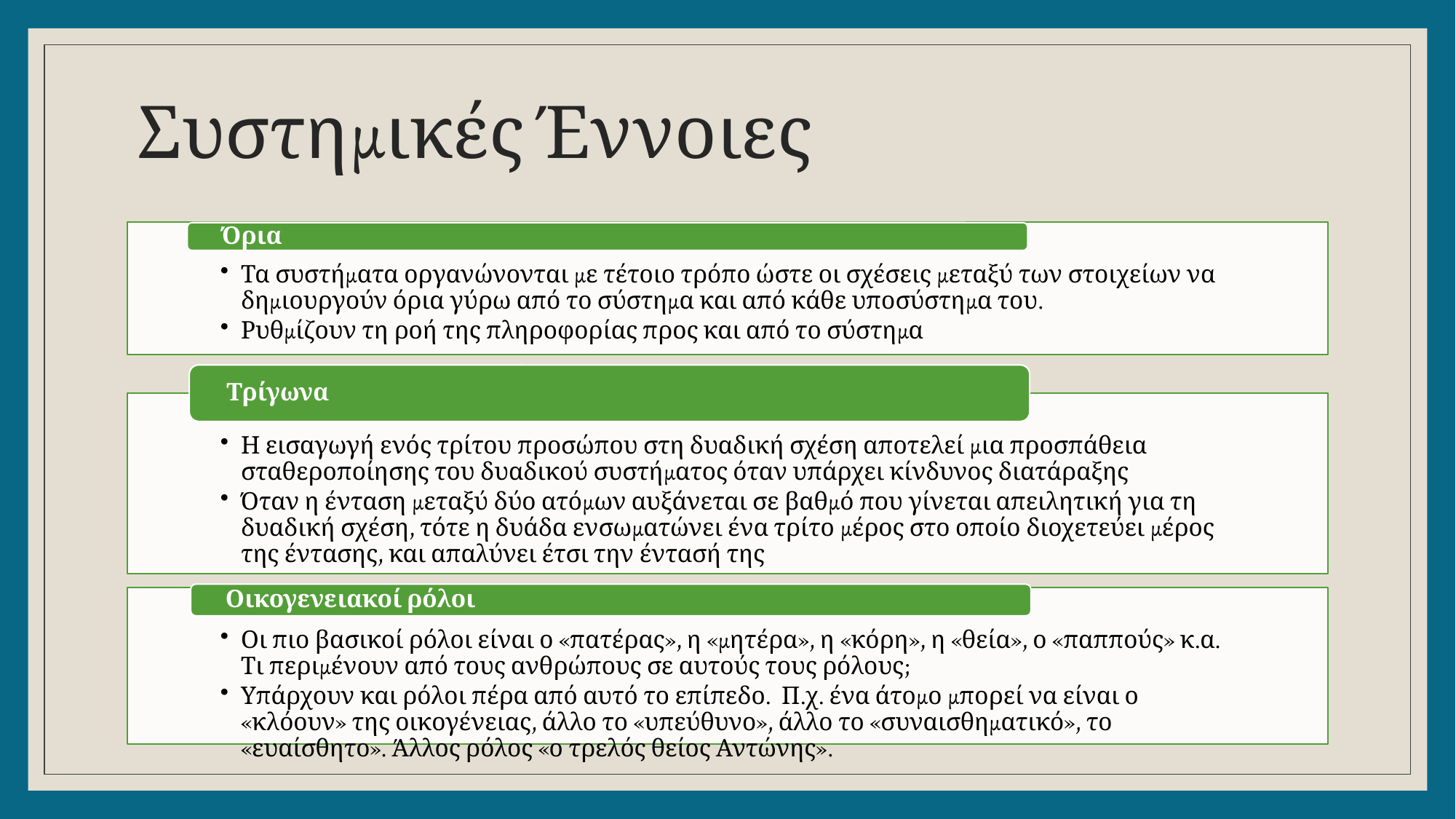

# Συστημικές Έννοιες
Τα συστήματα οργανώνονται με τέτοιο τρόπο ώστε οι σχέσεις μεταξύ των στοιχείων να δημιουργούν όρια γύρω από το σύστημα και από κάθε υποσύστημα του.
Ρυθμίζουν τη ροή της πληροφορίας προς και από το σύστημα
Όρια
Η εισαγωγή ενός τρίτου προσώπου στη δυαδική σχέση αποτελεί μια προσπάθεια σταθεροποίησης του δυαδικού συστήματος όταν υπάρχει κίνδυνος διατάραξης
Όταν η ένταση μεταξύ δύο ατόμων αυξάνεται σε βαθμό που γίνεται απειλητική για τη δυαδική σχέση, τότε η δυάδα ενσωματώνει ένα τρίτο μέρος στο οποίο διοχετεύει μέρος της έντασης, και απαλύνει έτσι την έντασή της
Τρίγωνα
Οι πιο βασικοί ρόλοι είναι ο «πατέρας», η «μητέρα», η «κόρη», η «θεία», ο «παππούς» κ.α. Τι περιμένουν από τους ανθρώπους σε αυτούς τους ρόλους;
Υπάρχουν και ρόλοι πέρα από αυτό το επίπεδο.  Π.χ. ένα άτομο μπορεί να είναι ο «κλόουν» της οικογένειας, άλλο το «υπεύθυνο», άλλο το «συναισθηματικό», το «ευαίσθητο». Άλλος ρόλος «ο τρελός θείος Αντώνης».
Οικογενειακοί ρόλοι